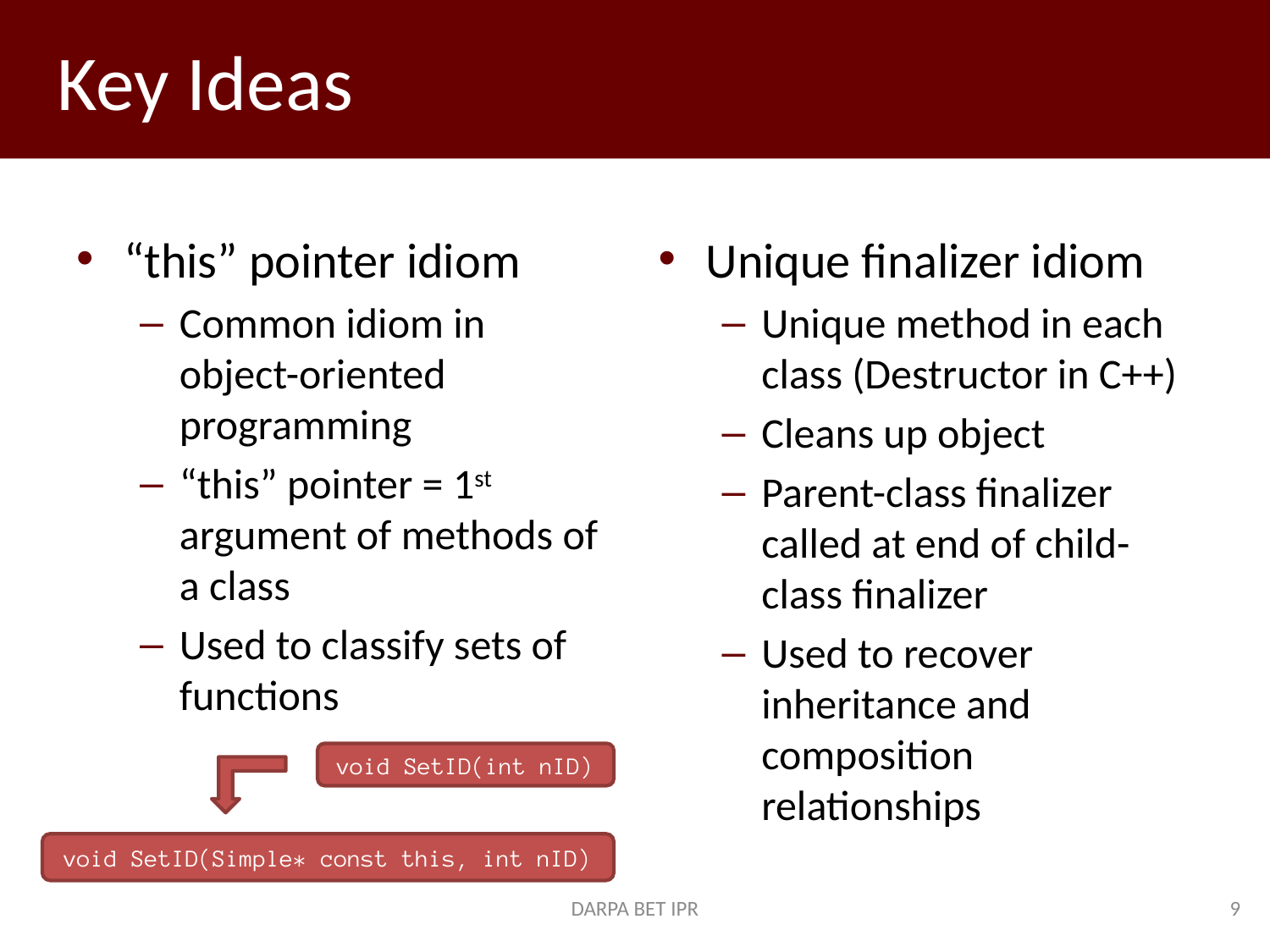

# Key Ideas
“this” pointer idiom
Common idiom in object-oriented programming
“this” pointer = 1st argument of methods of a class
Used to classify sets of functions

Unique finalizer idiom
Unique method in each class (Destructor in C++)
Cleans up object
Parent-class finalizer called at end of child-class finalizer
Used to recover inheritance and composition relationships

void SetID(int nID)

void SetID(Simple* const this, int nID)
DARPA BET IPR
9